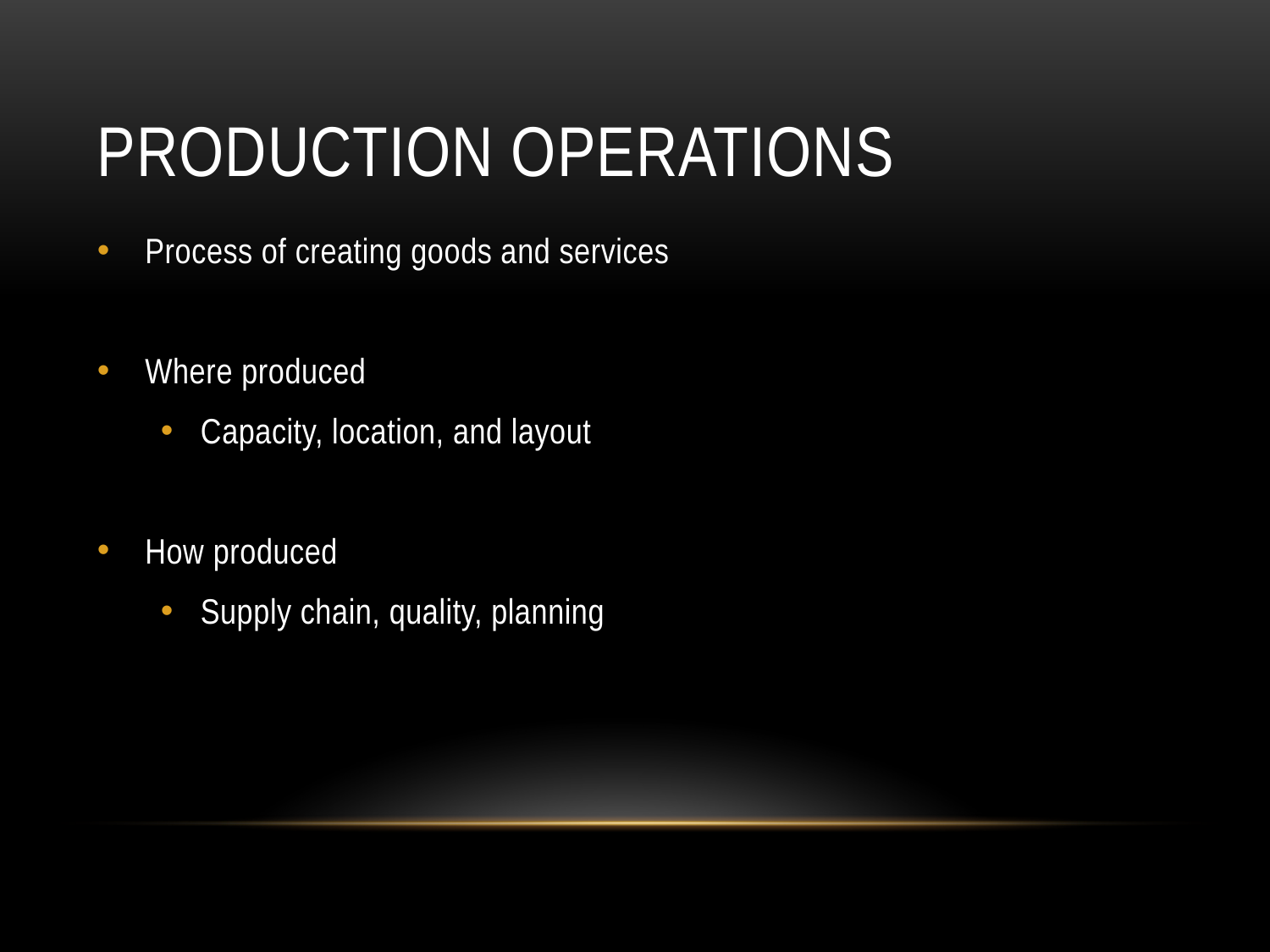

# production operations
Process of creating goods and services

Where produced
Capacity, location, and layout

How produced
Supply chain, quality, planning